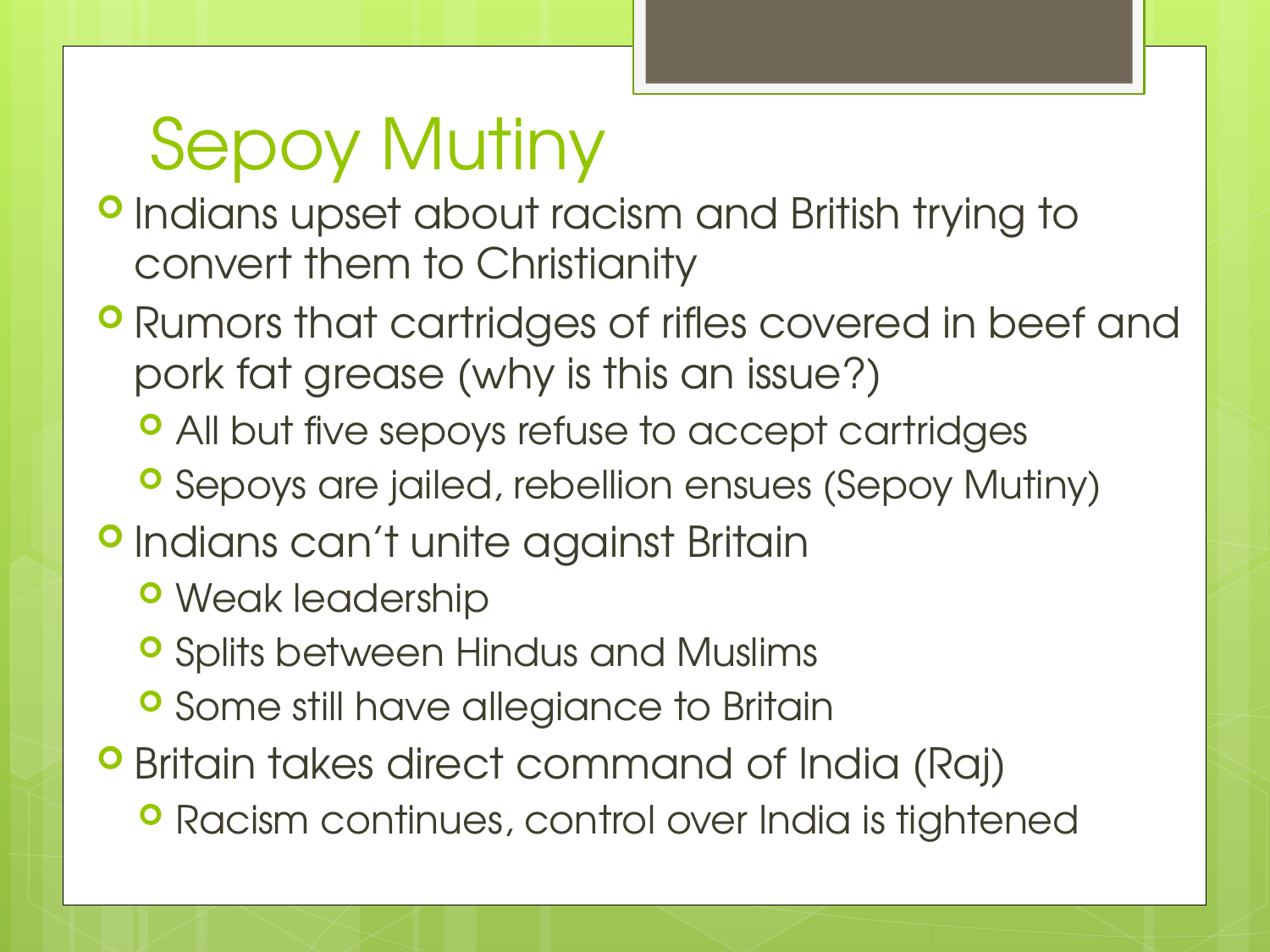

# Sepoy Mutiny
Indians upset about racism and British trying to convert them to Christianity
Rumors that cartridges of rifles covered in beef and pork fat grease (why is this an issue?)
All but five sepoys refuse to accept cartridges
Sepoys are jailed, rebellion ensues (Sepoy Mutiny)
Indians can’t unite against Britain
Weak leadership
Splits between Hindus and Muslims
Some still have allegiance to Britain
Britain takes direct command of India (Raj)
Racism continues, control over India is tightened